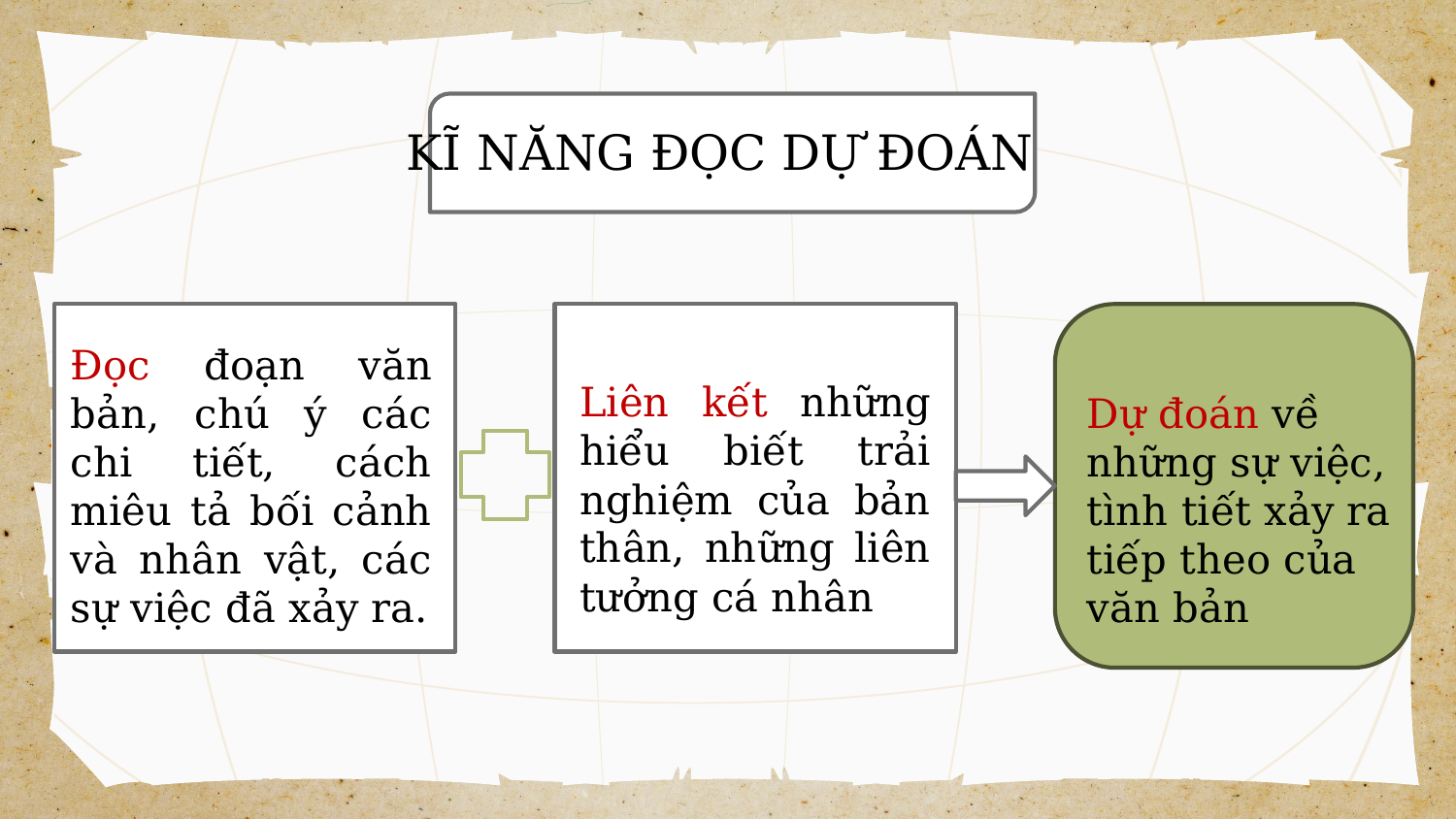

KĨ NĂNG ĐỌC DỰ ĐOÁN

Đọc đoạn văn bản, chú ý các chi tiết, cách miêu tả bối cảnh và nhân vật, các sự việc đã xảy ra.
Liên kết những hiểu biết trải nghiệm của bản thân, những liên tưởng cá nhân
Dự đoán về những sự việc, tình tiết xảy ra tiếp theo của văn bản